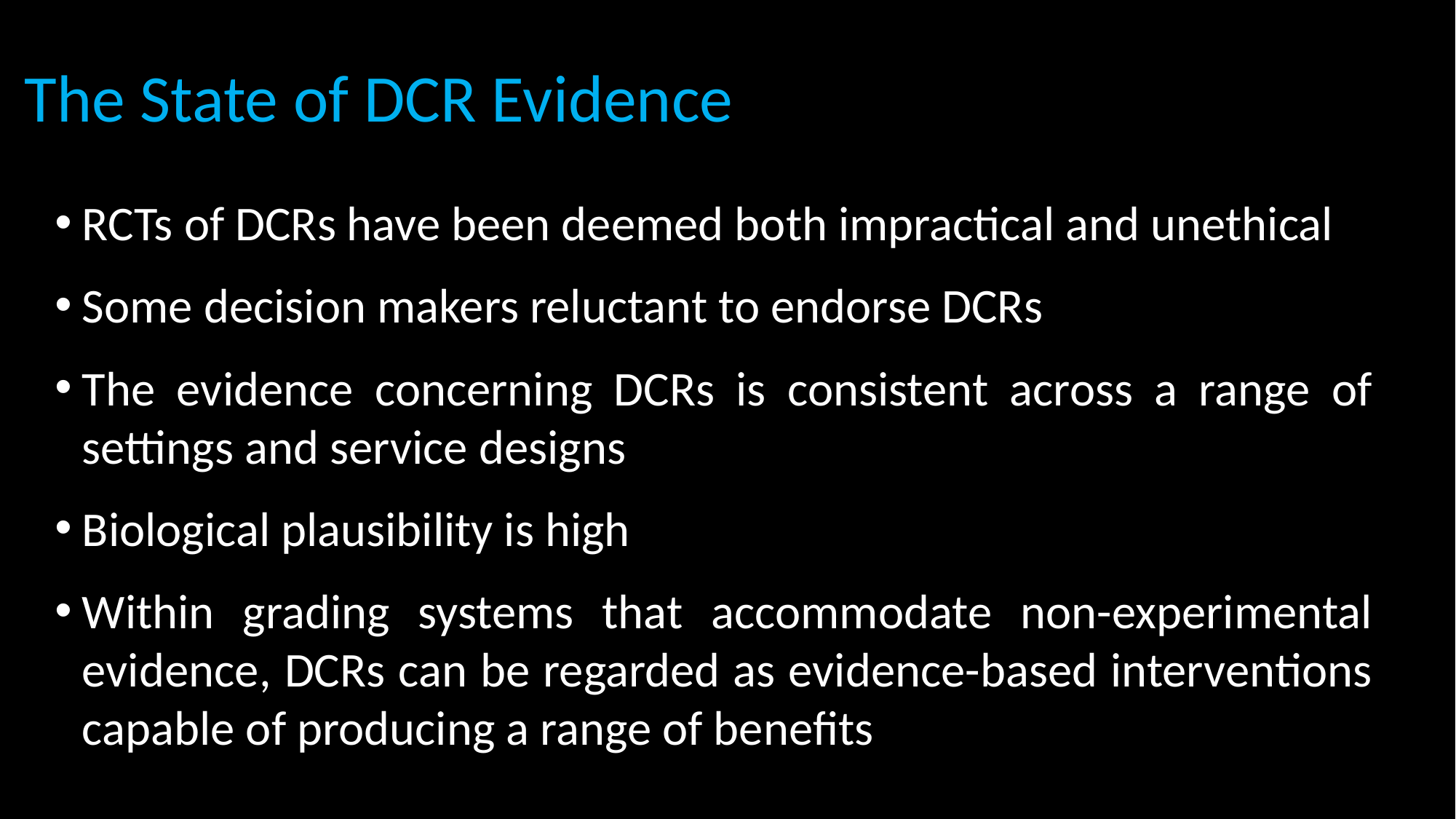

# The State of DCR Evidence
RCTs of DCRs have been deemed both impractical and unethical
Some decision makers reluctant to endorse DCRs
The evidence concerning DCRs is consistent across a range of settings and service designs
Biological plausibility is high
Within grading systems that accommodate non-experimental evidence, DCRs can be regarded as evidence-based interventions capable of producing a range of benefits